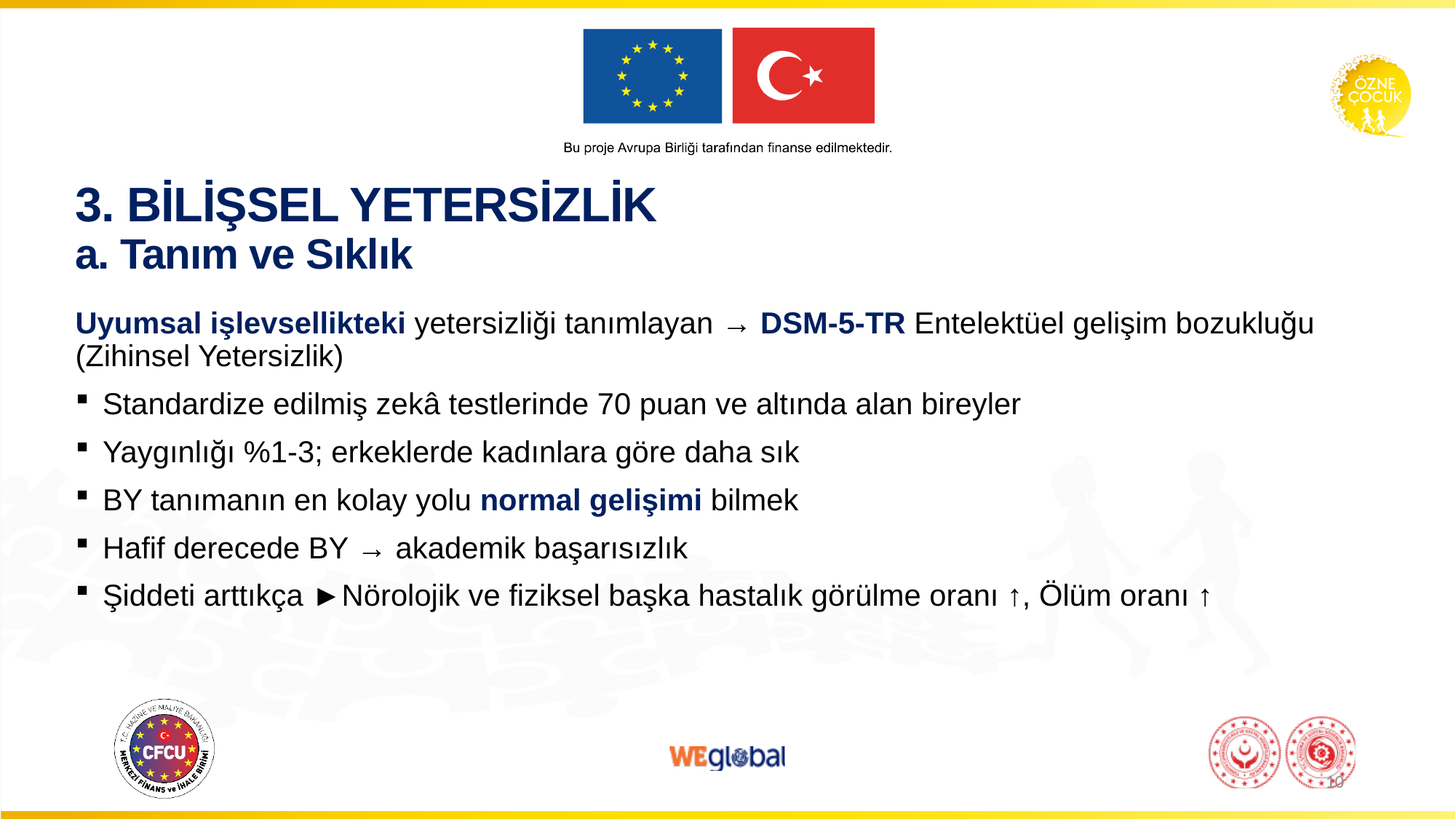

# 3. BİLİŞSEL YETERSİZLİK a. Tanım ve Sıklık
Uyumsal işlevsellikteki yetersizliği tanımlayan → DSM-5-TR Entelektüel gelişim bozukluğu (Zihinsel Yetersizlik)
Standardize edilmiş zekâ testlerinde 70 puan ve altında alan bireyler
Yaygınlığı %1-3; erkeklerde kadınlara göre daha sık
BY tanımanın en kolay yolu normal gelişimi bilmek
Hafif derecede BY → akademik başarısızlık
Şiddeti arttıkça ►Nörolojik ve fiziksel başka hastalık görülme oranı ↑, Ölüm oranı ↑

10